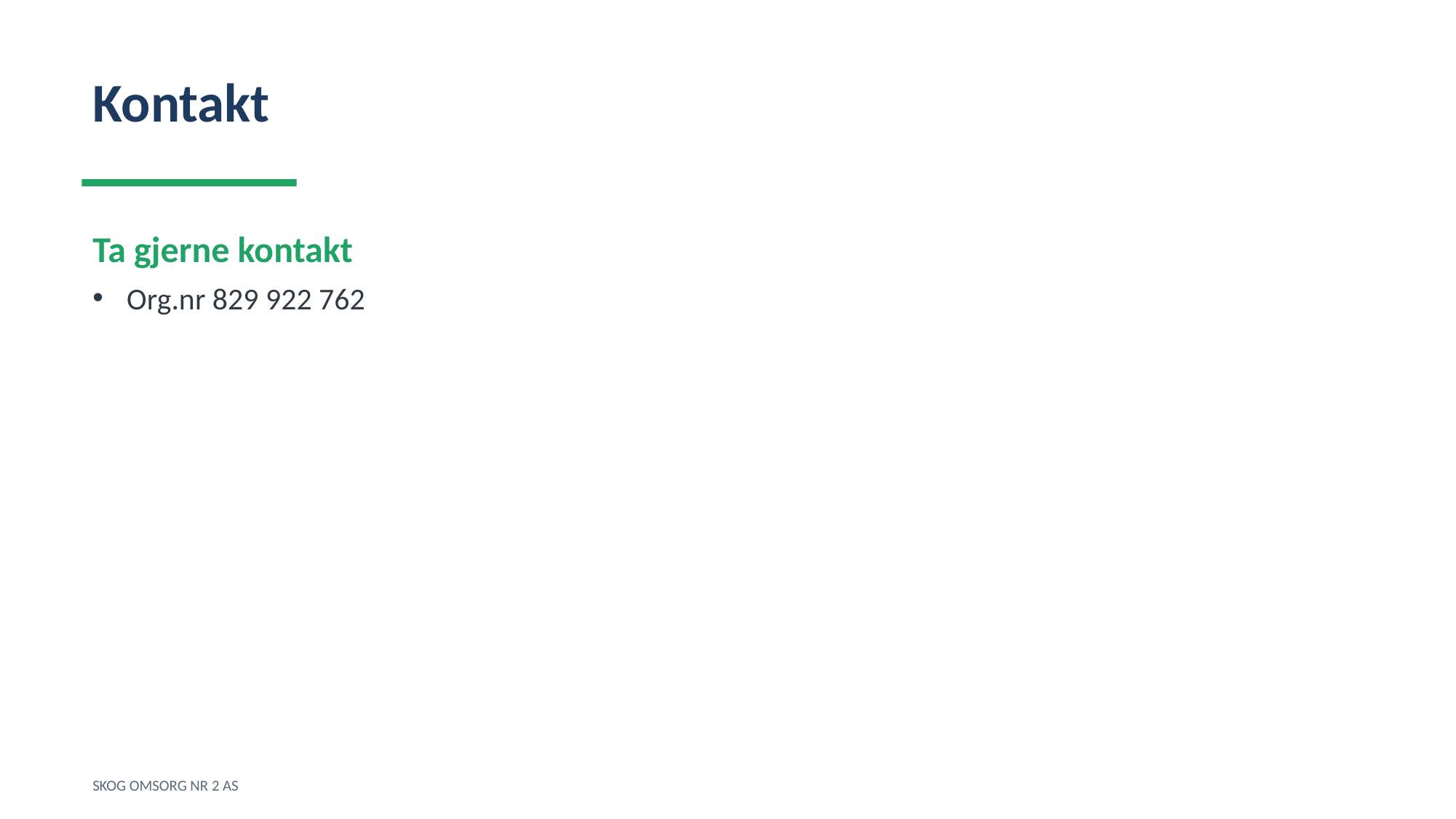

Kontakt

Ta gjerne kontakt
Org.nr 829 922 762
SKOG OMSORG NR 2 AS